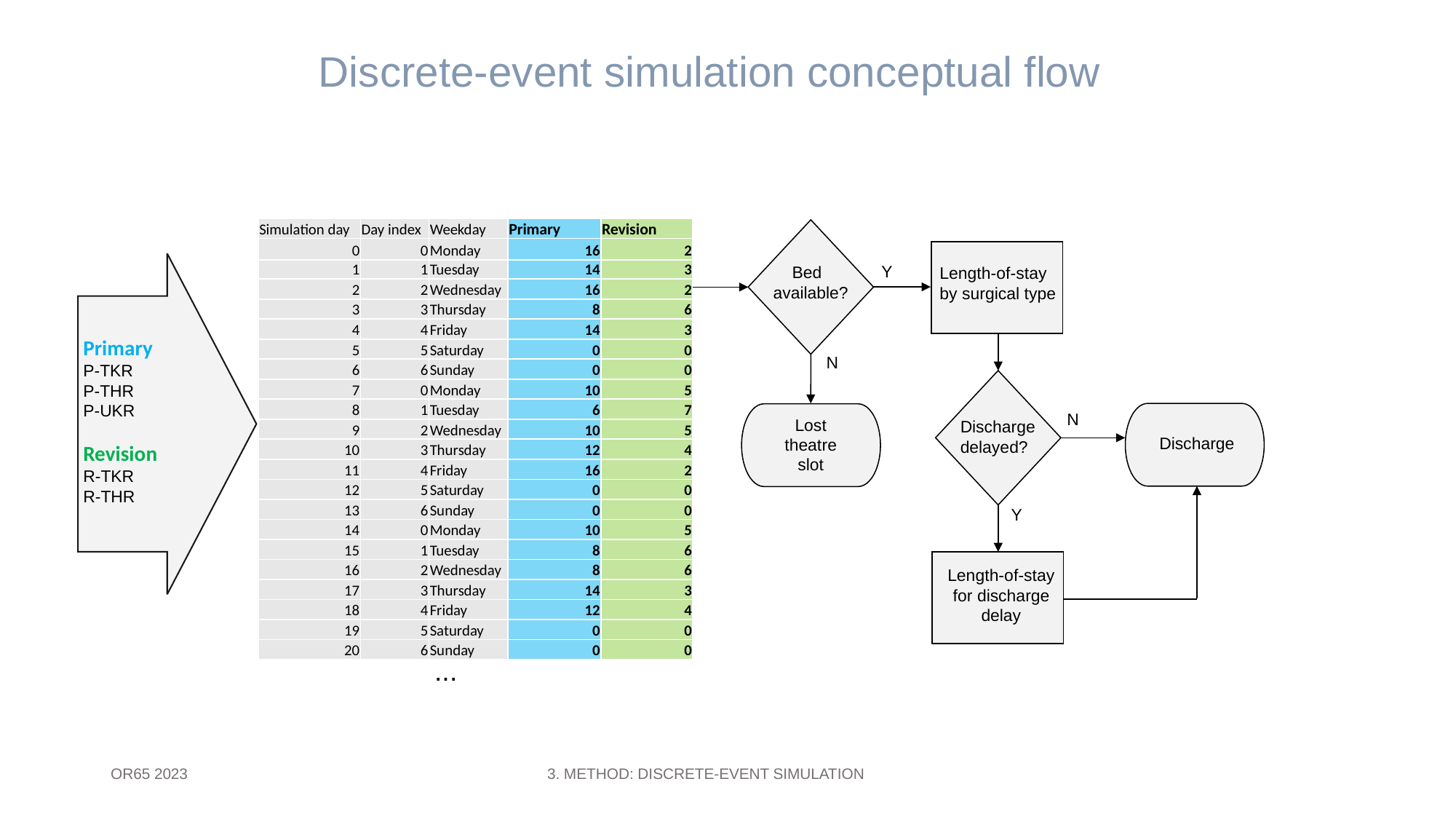

Discrete-event simulation conceptual flow
| Simulation day | Day index | Weekday | Primary | Revision |
| --- | --- | --- | --- | --- |
| 0 | 0 | Monday | 16 | 2 |
| 1 | 1 | Tuesday | 14 | 3 |
| 2 | 2 | Wednesday | 16 | 2 |
| 3 | 3 | Thursday | 8 | 6 |
| 4 | 4 | Friday | 14 | 3 |
| 5 | 5 | Saturday | 0 | 0 |
| 6 | 6 | Sunday | 0 | 0 |
| 7 | 0 | Monday | 10 | 5 |
| 8 | 1 | Tuesday | 6 | 7 |
| 9 | 2 | Wednesday | 10 | 5 |
| 10 | 3 | Thursday | 12 | 4 |
| 11 | 4 | Friday | 16 | 2 |
| 12 | 5 | Saturday | 0 | 0 |
| 13 | 6 | Sunday | 0 | 0 |
| 14 | 0 | Monday | 10 | 5 |
| 15 | 1 | Tuesday | 8 | 6 |
| 16 | 2 | Wednesday | 8 | 6 |
| 17 | 3 | Thursday | 14 | 3 |
| 18 | 4 | Friday | 12 | 4 |
| 19 | 5 | Saturday | 0 | 0 |
| 20 | 6 | Sunday | 0 | 0 |

    Y
    Bed available?
Length-of-stay by surgical type
Primary
P-TKR
P-THR
P-UKR

Revision
R-TKR
R-THR

    N

    Discharge delayed?
    N

    Discharge
Lost theatre slot
    Y

Length-of-stay for discharge delay
…

...

OR65 2023
3. METHOD: DISCRETE-EVENT SIMULATION